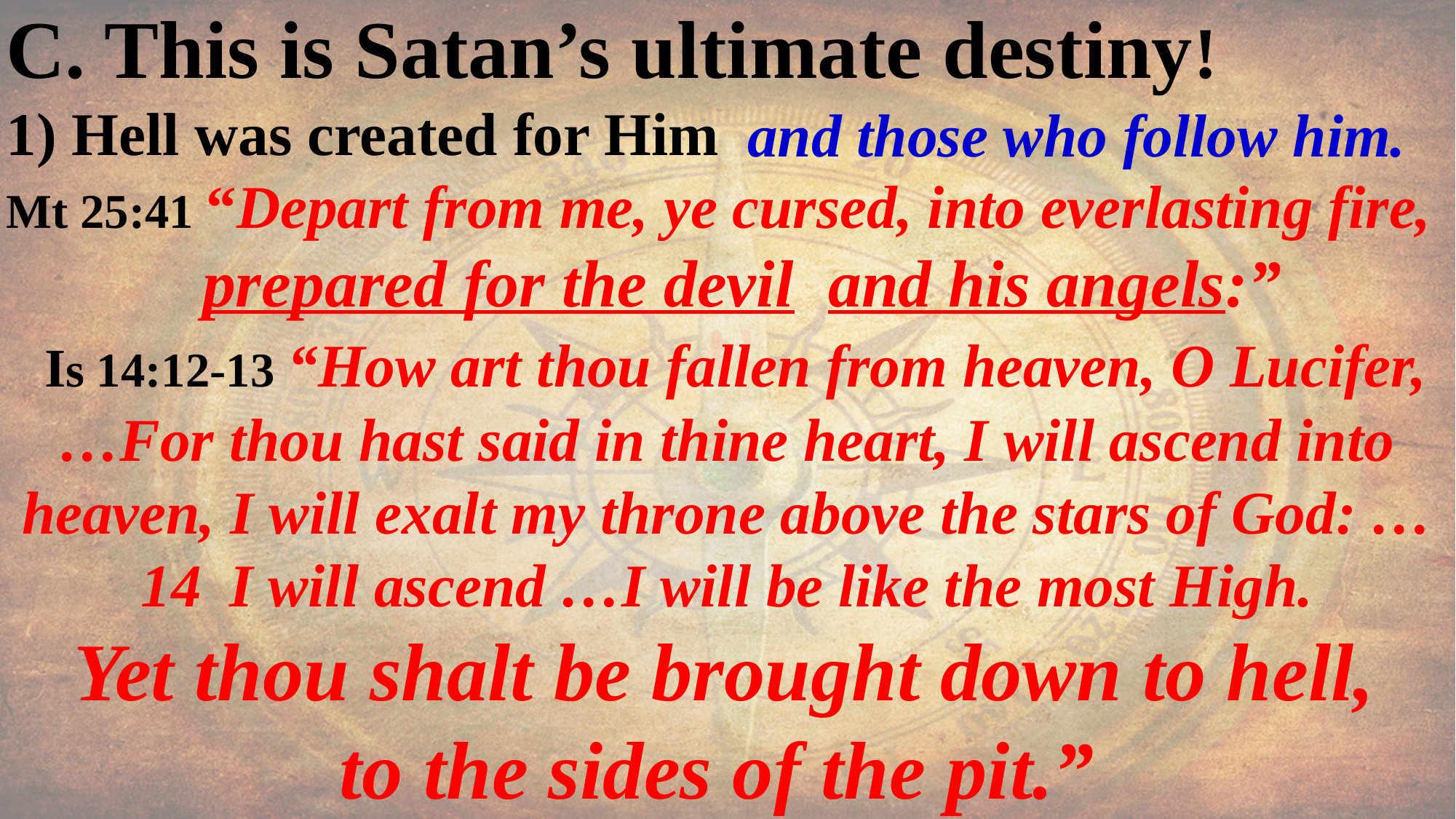

C. This is Satan’s ultimate destiny!
1) Hell was created for Him
Mt 25:41 “Depart from me, ye cursed, into everlasting fire,
             prepared for the devil  and his angels:”
 Is 14:12-13 “How art thou fallen from heaven, O Lucifer, …For thou hast said in thine heart, I will ascend into heaven, I will exalt my throne above the stars of God: …
I will ascend …I will be like the most High.
 Yet thou shalt be brought down to hell,
to the sides of the pit.”
and those who follow him.